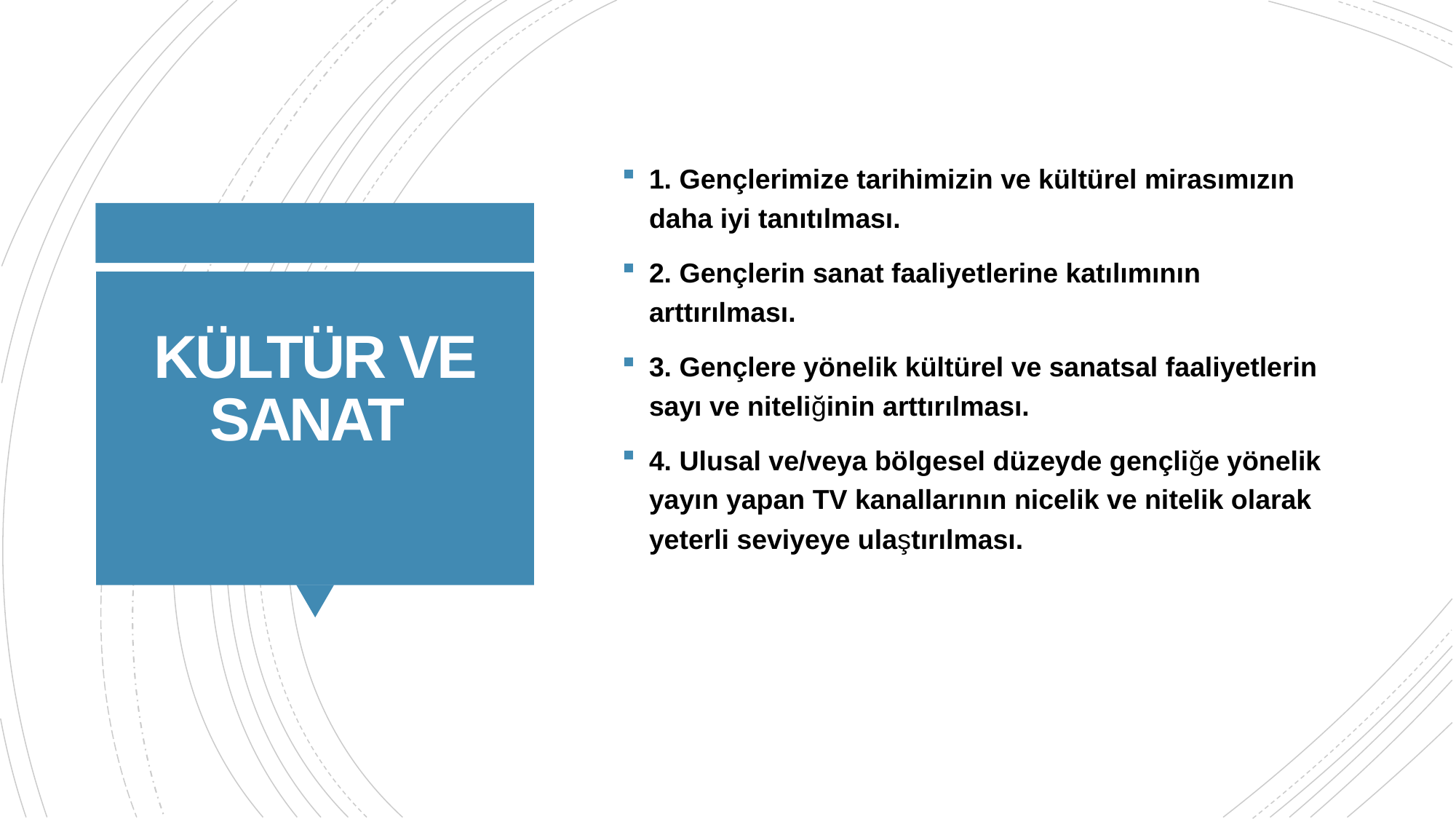

1. Gençlerimize tarihimizin ve kültürel mirasımızın daha iyi tanıtılması.
2. Gençlerin sanat faaliyetlerine katılımının arttırılması.
3. Gençlere yönelik kültürel ve sanatsal faaliyetlerin sayı ve niteliğinin arttırılması.
4. Ulusal ve/veya bölgesel düzeyde gençliğe yönelik yayın yapan TV kanallarının nicelik ve nitelik olarak yeterli seviyeye ulaştırılması.

# KÜLTÜR VE SANAT